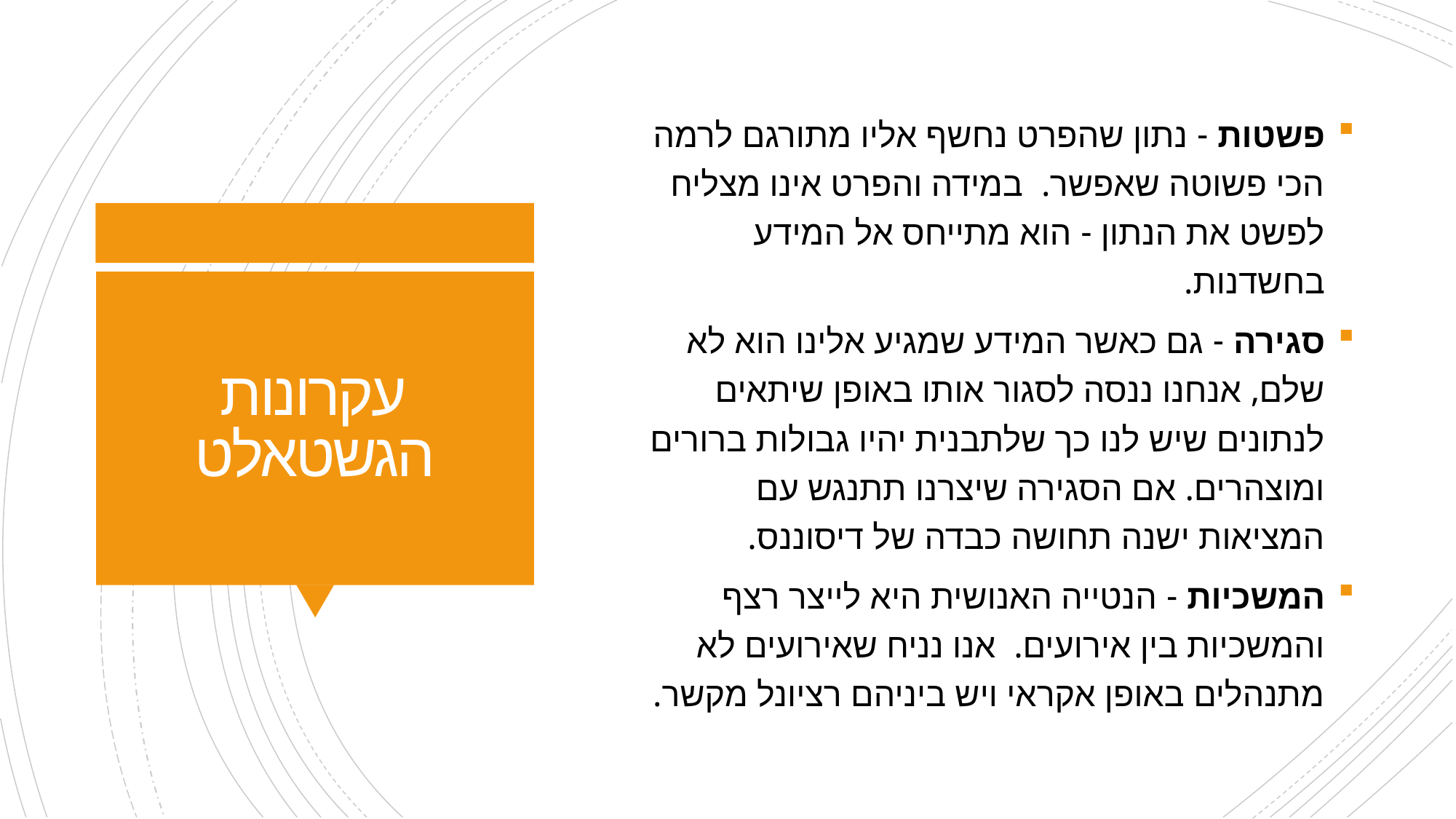

פשטות - נתון שהפרט נחשף אליו מתורגם לרמה הכי פשוטה שאפשר.  במידה והפרט אינו מצליח לפשט את הנתון - הוא מתייחס אל המידע בחשדנות.
סגירה - גם כאשר המידע שמגיע אלינו הוא לא שלם, אנחנו ננסה לסגור אותו באופן שיתאים לנתונים שיש לנו כך שלתבנית יהיו גבולות ברורים ומוצהרים. אם הסגירה שיצרנו תתנגש עם המציאות ישנה תחושה כבדה של דיסוננס.
המשכיות - הנטייה האנושית היא לייצר רצף והמשכיות בין אירועים.  אנו נניח שאירועים לא מתנהלים באופן אקראי ויש ביניהם רציונל מקשר.
# עקרונות הגשטאלט